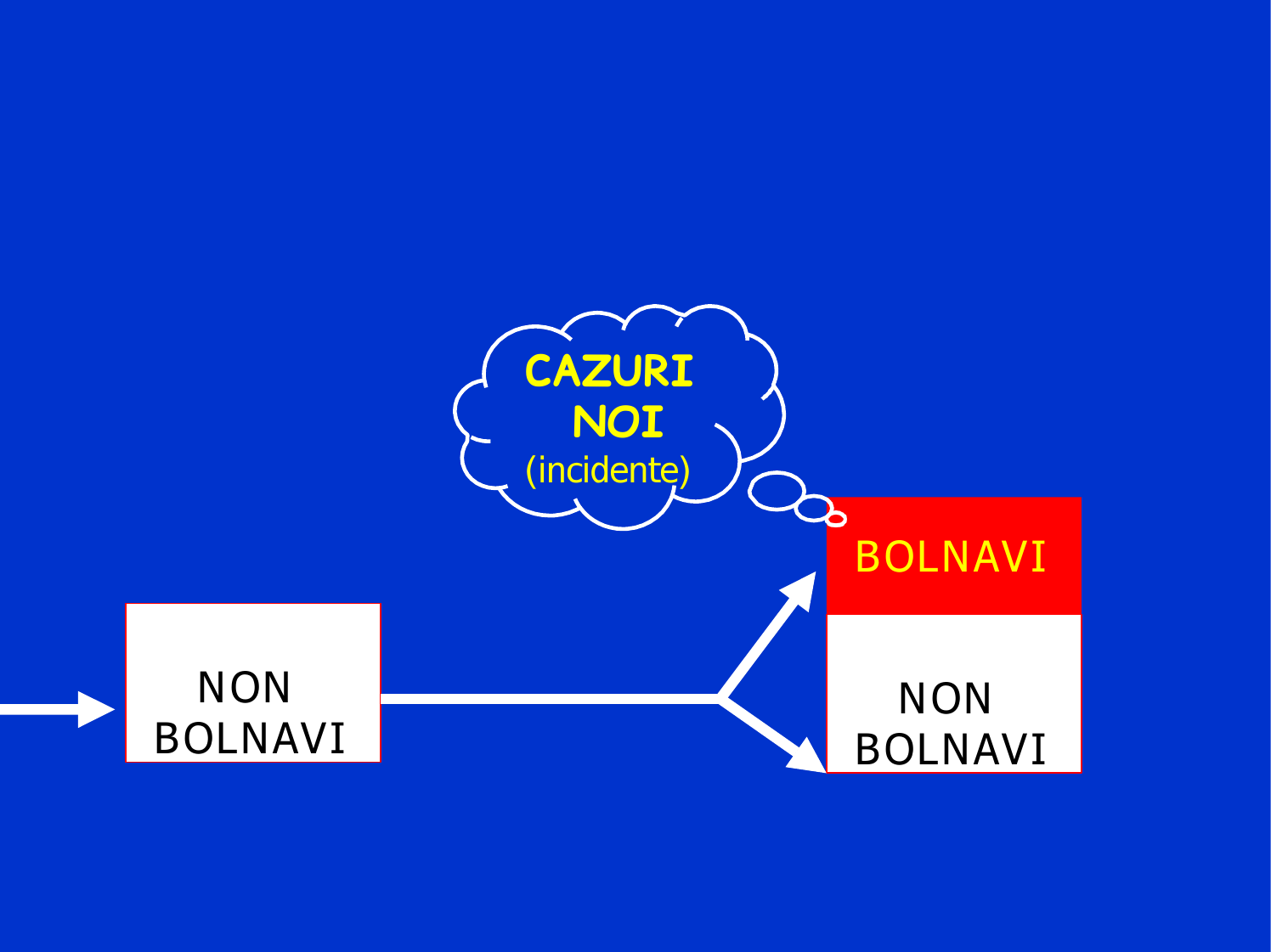

# CAZURI  NOI
(incidente)

BOLNAVI

NON  BOLNAVI

NON  BOLNAVI